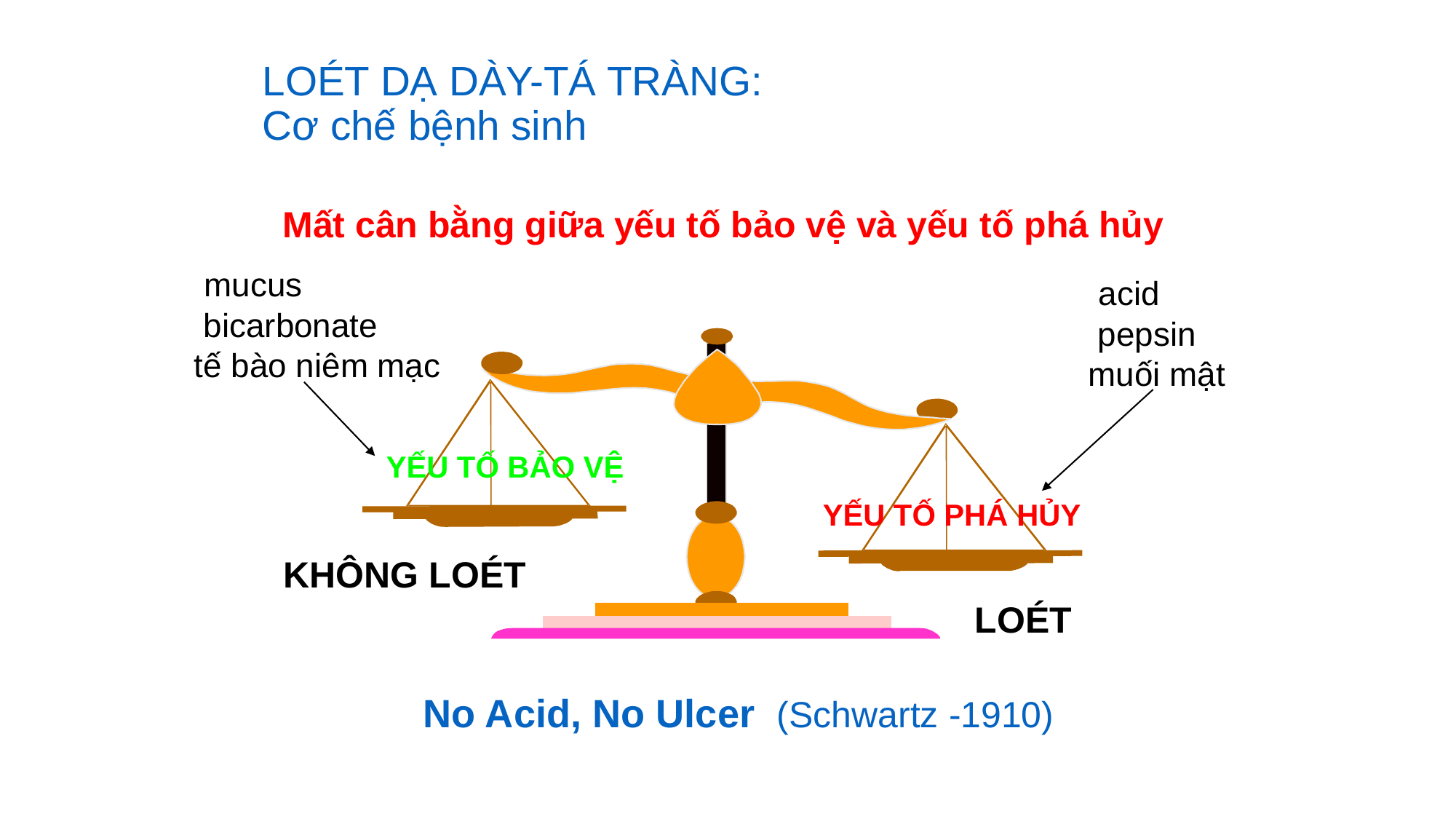

# LOÉT DẠ DÀY-TÁ TRÀNG: Cơ chế bệnh sinh
Mất cân bằng giữa yếu tố bảo vệ và yếu tố phá hủy
 mucus
 bicarbonate
tế bào niêm mạc
 acid
 pepsin
muối mật

YẾU TỐ BẢO VỆ
YẾU TỐ PHÁ HỦY
KHÔNG LOÉT
LOÉT
No Acid, No Ulcer  (Schwartz -1910)